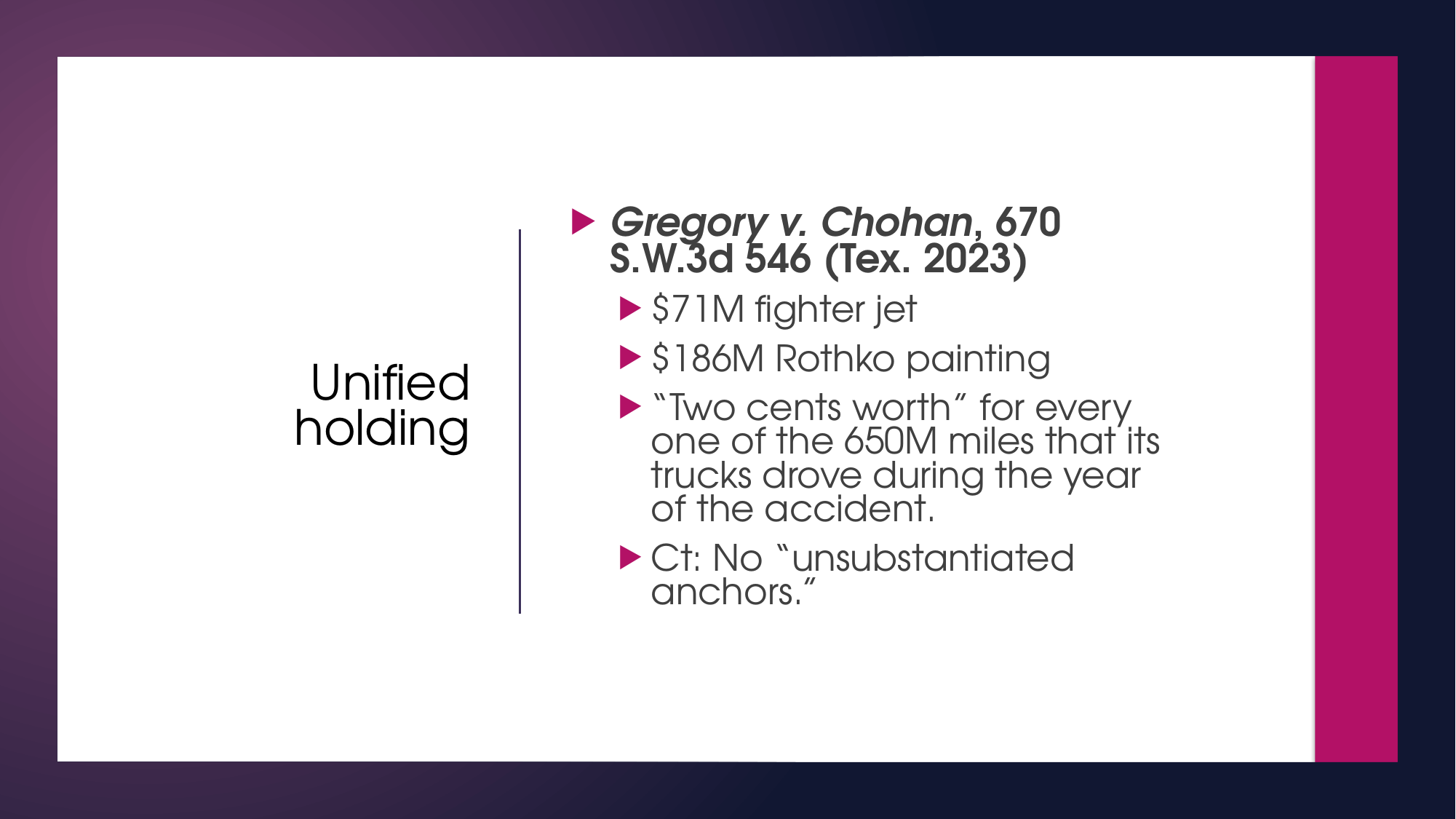

Gregory v. Chohan, 670 S.W.3d 546 (Tex. 2023)
$71M fighter jet
$186M Rothko painting
“Two cents worth” for every one of the 650M miles that its trucks drove during the year of the accident.
Ct: No “unsubstantiated anchors.”
# Unified holding